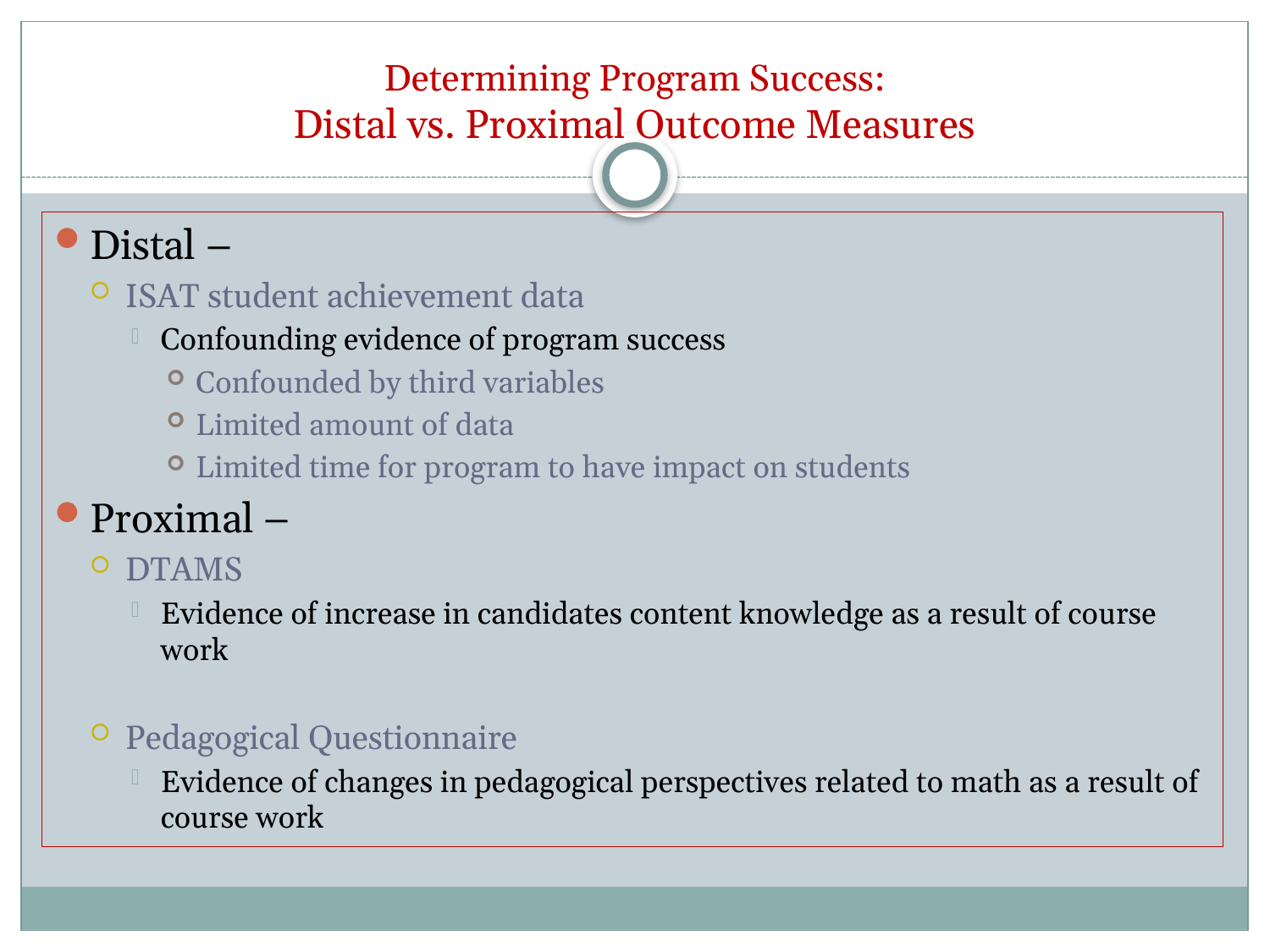

# Determining Program Success: Distal vs. Proximal Outcome Measures
Distal –
ISAT student achievement data
Confounding evidence of program success
Confounded by third variables
Limited amount of data
Limited time for program to have impact on students
Proximal –
DTAMS
Evidence of increase in candidates content knowledge as a result of course work

Pedagogical Questionnaire
Evidence of changes in pedagogical perspectives related to math as a result of course work